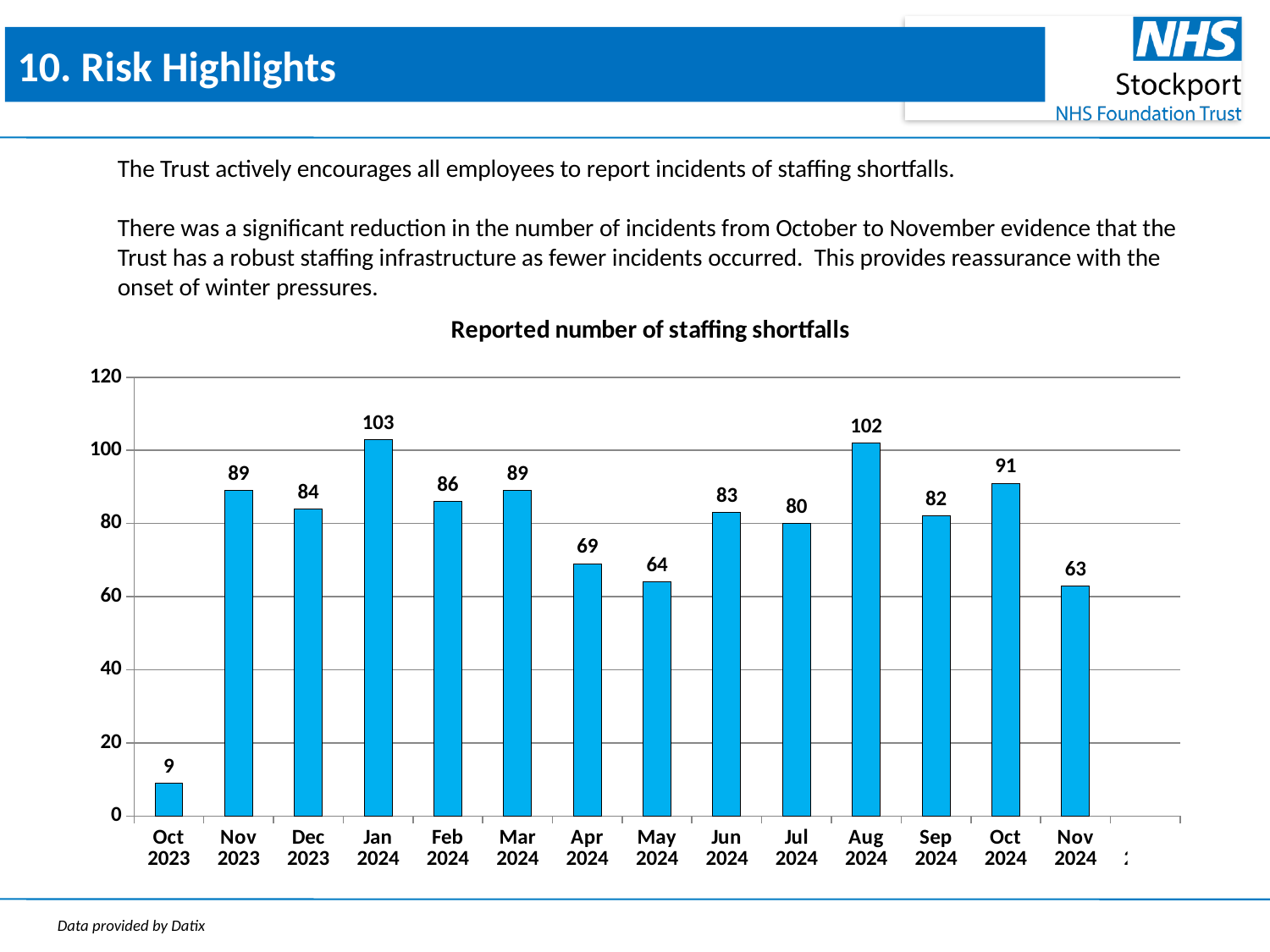

10. Risk Highlights
The Trust actively encourages all employees to report incidents of staffing shortfalls.

There was a significant reduction in the number of incidents from October to November evidence that the Trust has a robust staffing infrastructure as fewer incidents occurred.  This provides reassurance with the onset of winter pressures.

### Chart: Reported number of staffing shortfalls

| Category | X-axis |
|---|---|
| Oct 2023 | 9.0 |
| Nov 2023 | 89.0 |
| Dec 2023 | 84.0 |
| Jan 2024 | 103.0 |
| Feb 2024 | 86.0 |
| Mar 2024 | 89.0 |
| Apr 2024 | 69.0 |
| May 2024 | 64.0 |
| Jun 2024 | 83.0 |
| Jul 2024 | 80.0 |
| Aug 2024 | 102.0 |
| Sep 2024 | 82.0 |
| Oct 2024 | 91.0 |
| Nov 2024 | 63.0 |
| Dec 2024 | 5.0 |

Data provided by Datix